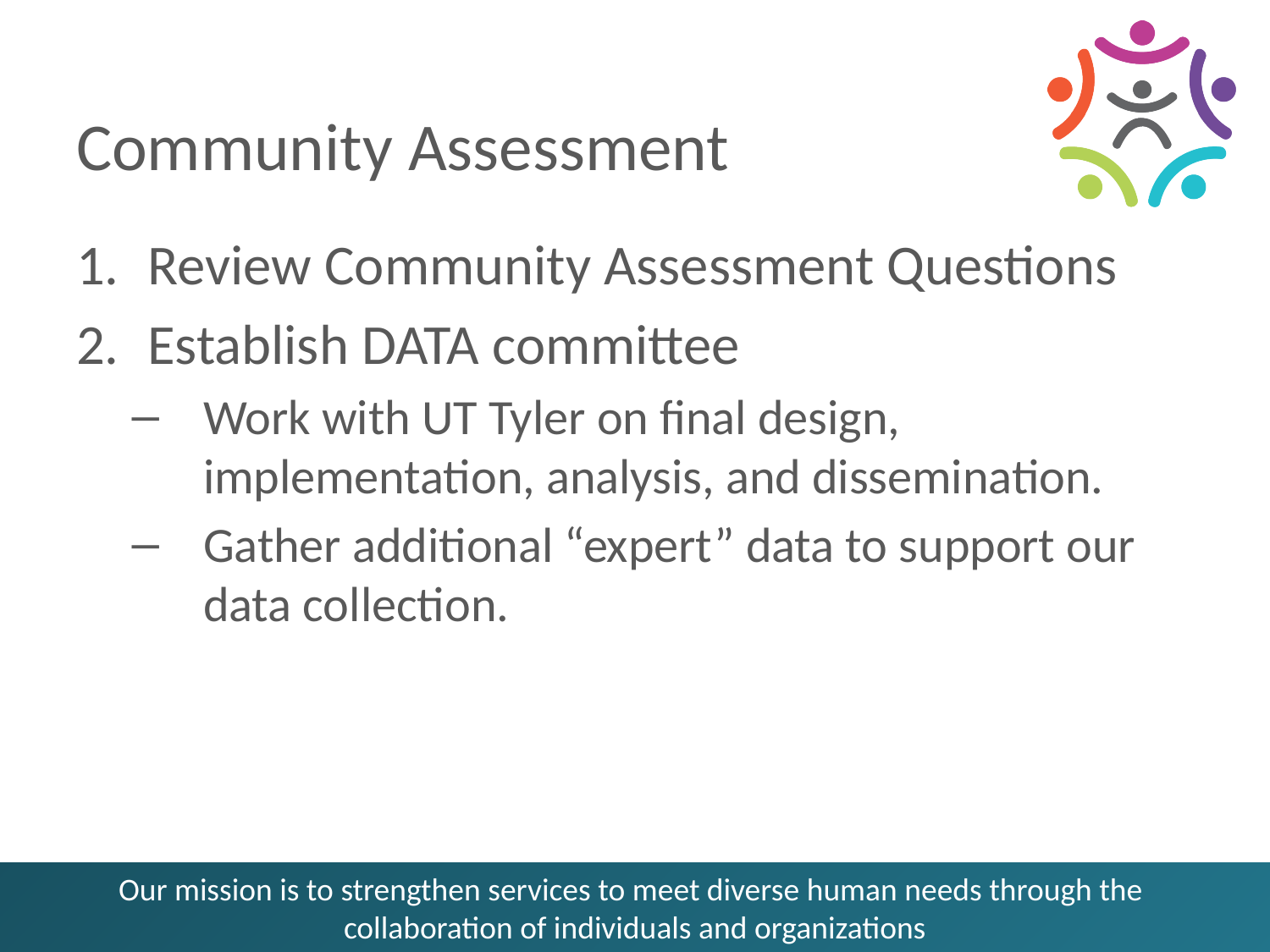

# Community Assessment
Review Community Assessment Questions
Establish DATA committee
Work with UT Tyler on final design, implementation, analysis, and dissemination.
Gather additional “expert” data to support our data collection.